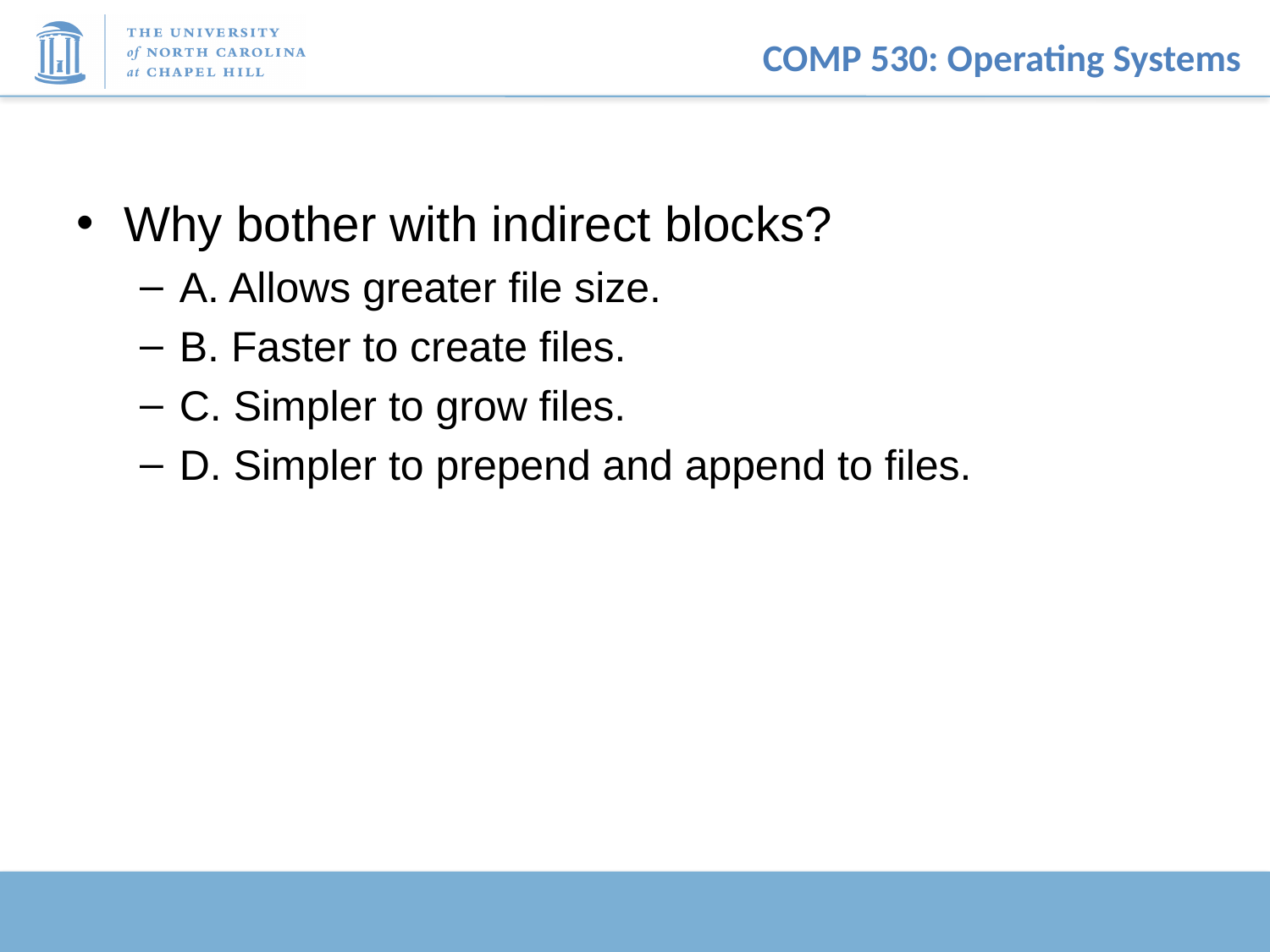

#
Why bother with indirect blocks?
A. Allows greater file size.
B. Faster to create files.
C. Simpler to grow files.
D. Simpler to prepend and append to files.